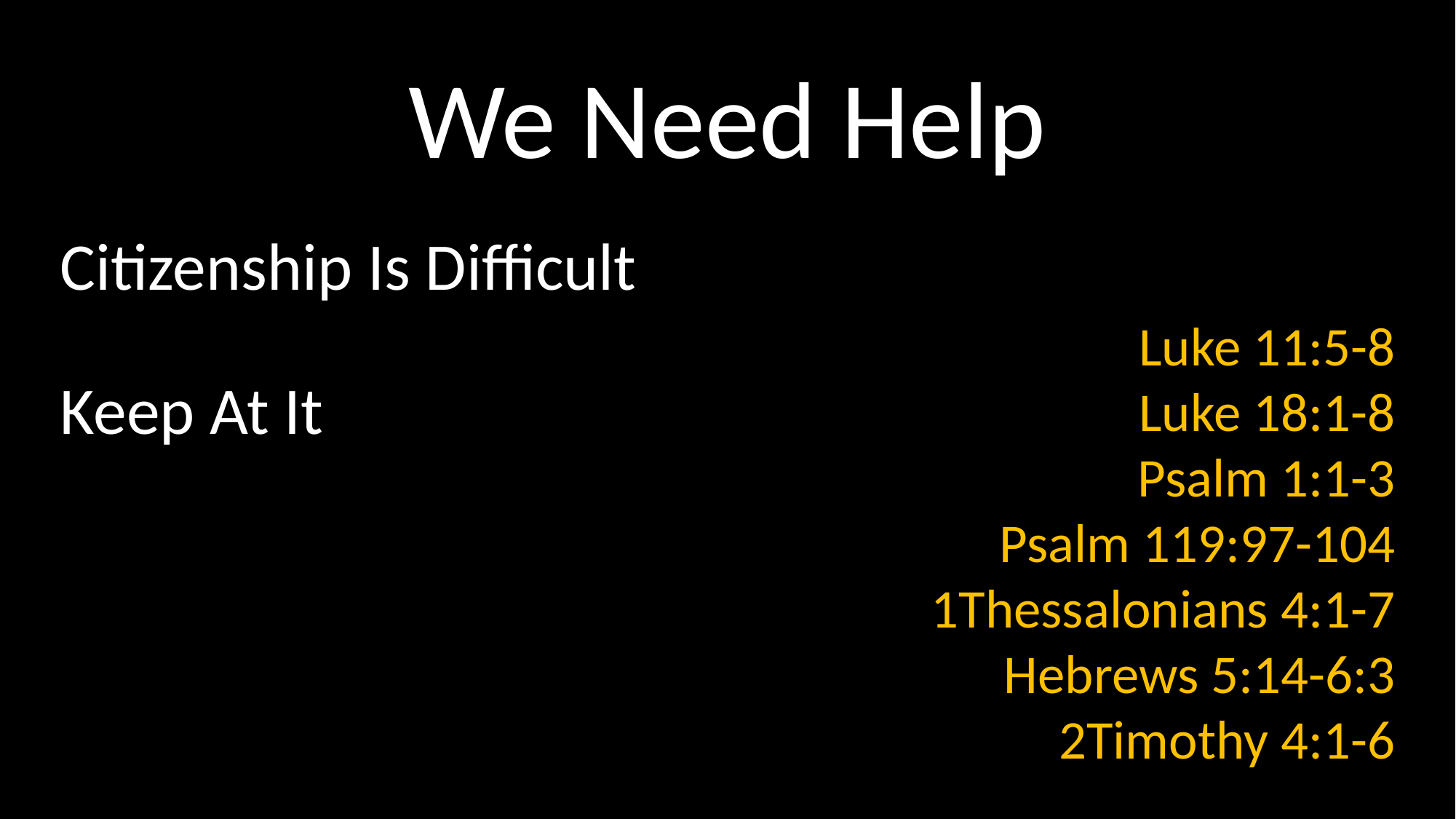

# We Need Help
Citizenship Is Difficult
Keep At It
Luke 11:5-8
Luke 18:1-8
Psalm 1:1-3
Psalm 119:97-104
1Thessalonians 4:1-7
Hebrews 5:14-6:3
2Timothy 4:1-6